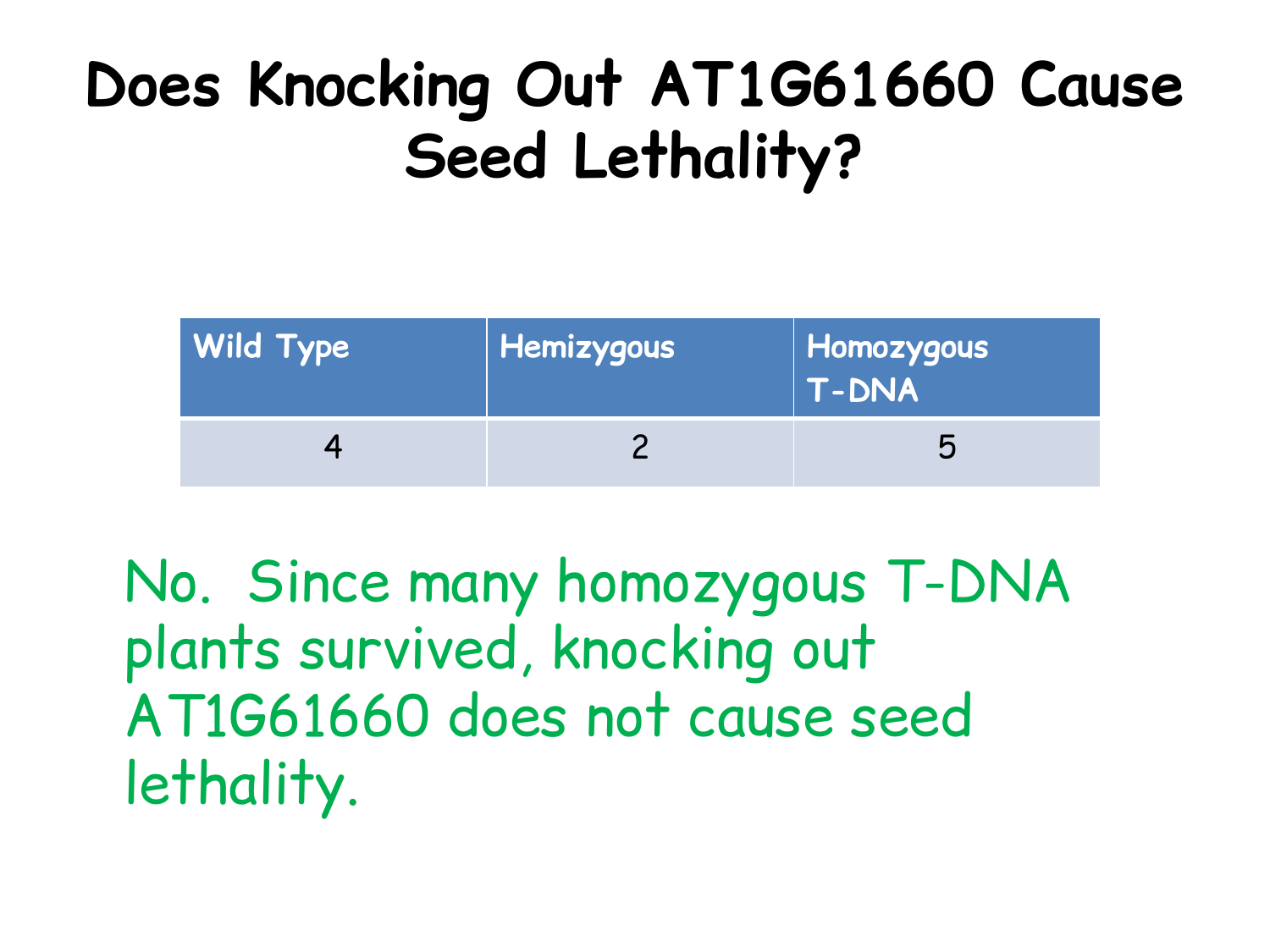

# Does Knocking Out AT1G61660 Cause Seed Lethality?

	No.  Since many homozygous T-DNA plants survived, knocking out AT1G61660 does not cause seed lethality.
| Wild Type | Hemizygous | Homozygous T-DNA |
| --- | --- | --- |
| 4 | 2 | 5 |